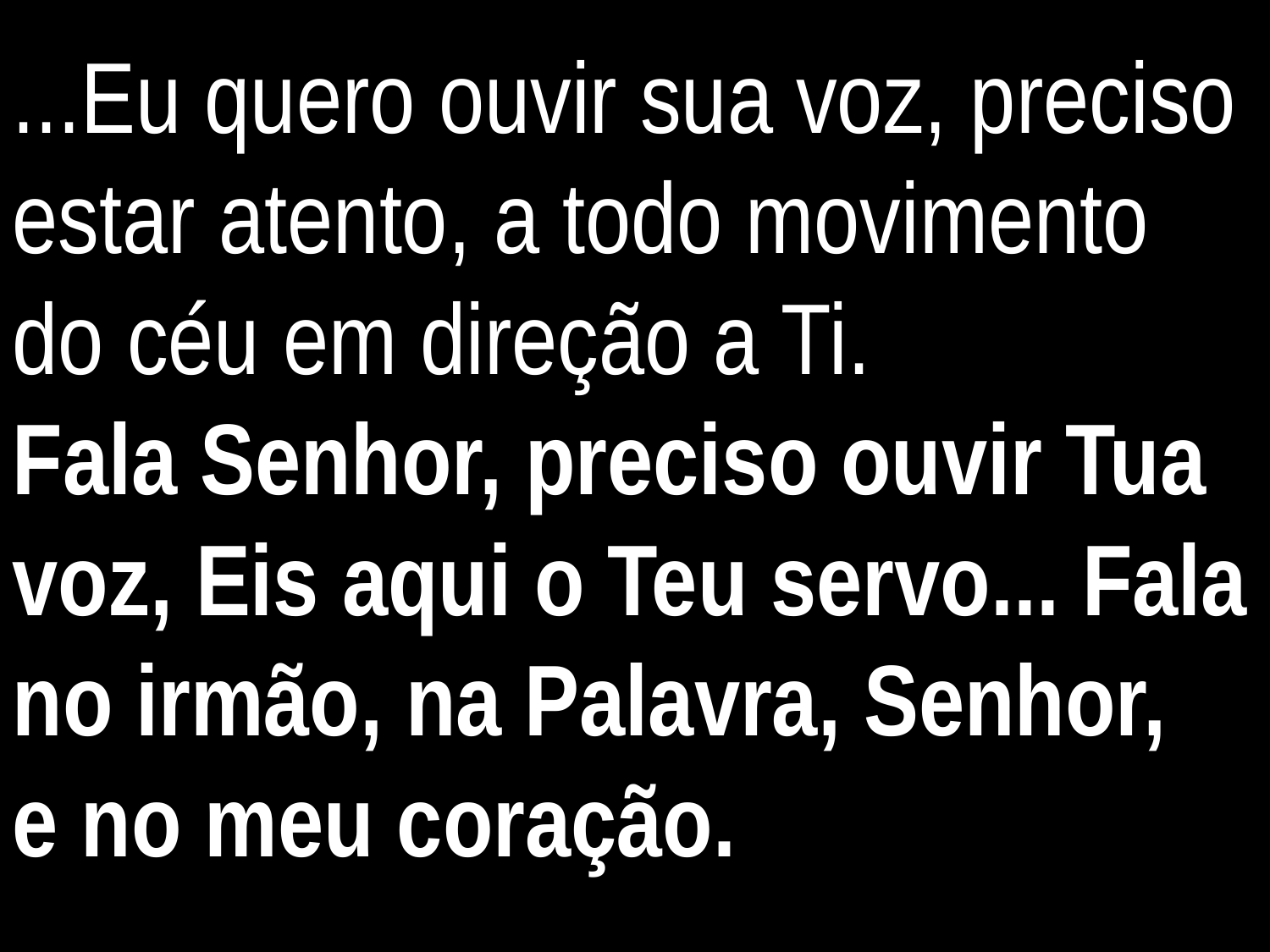

...Eu quero ouvir sua voz, preciso estar atento, a todo movimento do céu em direção a Ti.
Fala Senhor, preciso ouvir Tua voz, Eis aqui o Teu servo... Fala no irmão, na Palavra, Senhor,
e no meu coração.